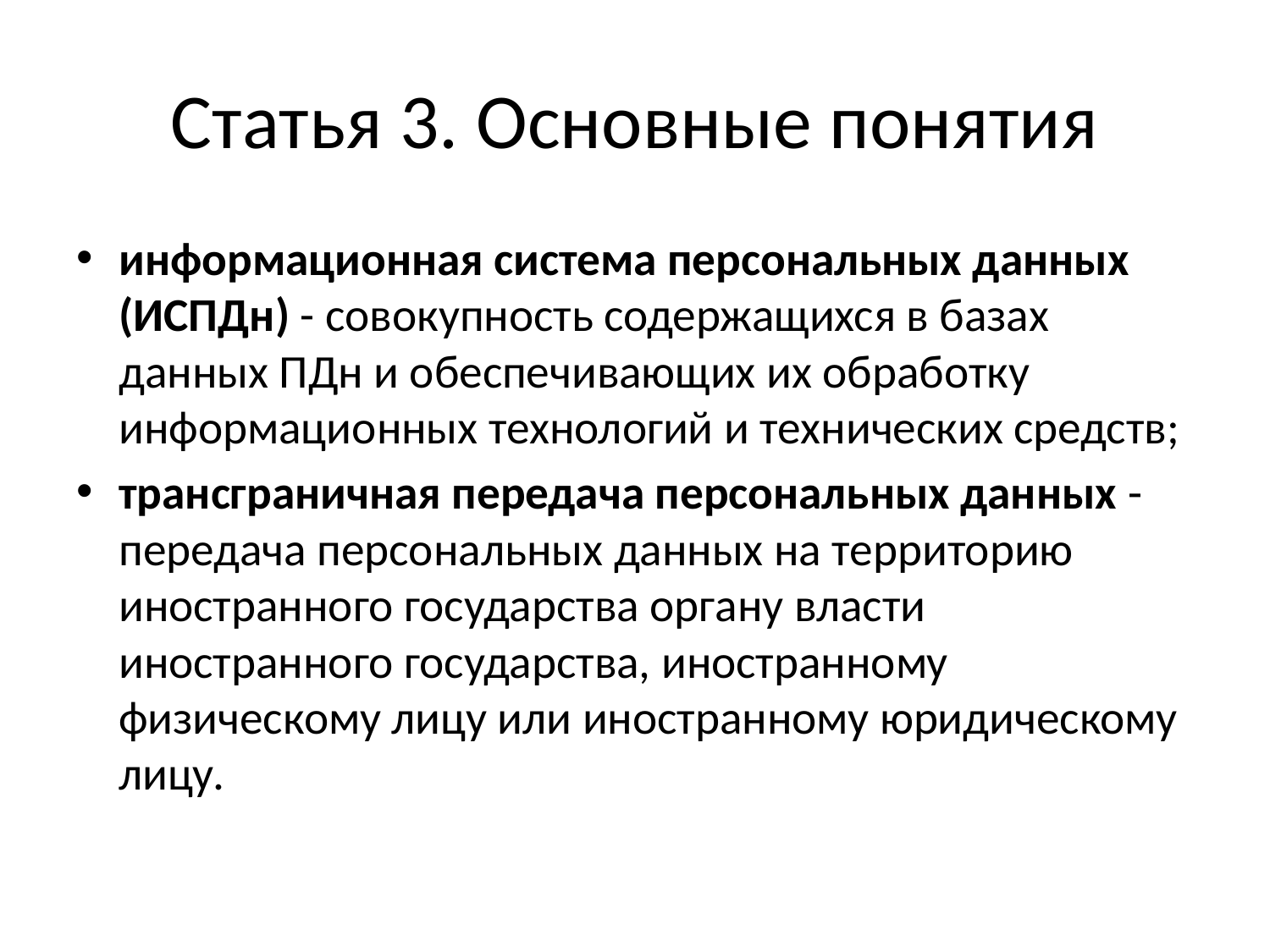

# Статья 3. Основные понятия
информационная система персональных данных (ИСПДн) - совокупность содержащихся в базах данных ПДн и обеспечивающих их обработку информационных технологий и технических средств;
трансграничная передача персональных данных - передача персональных данных на территорию иностранного государства органу власти иностранного государства, иностранному физическому лицу или иностранному юридическому лицу.